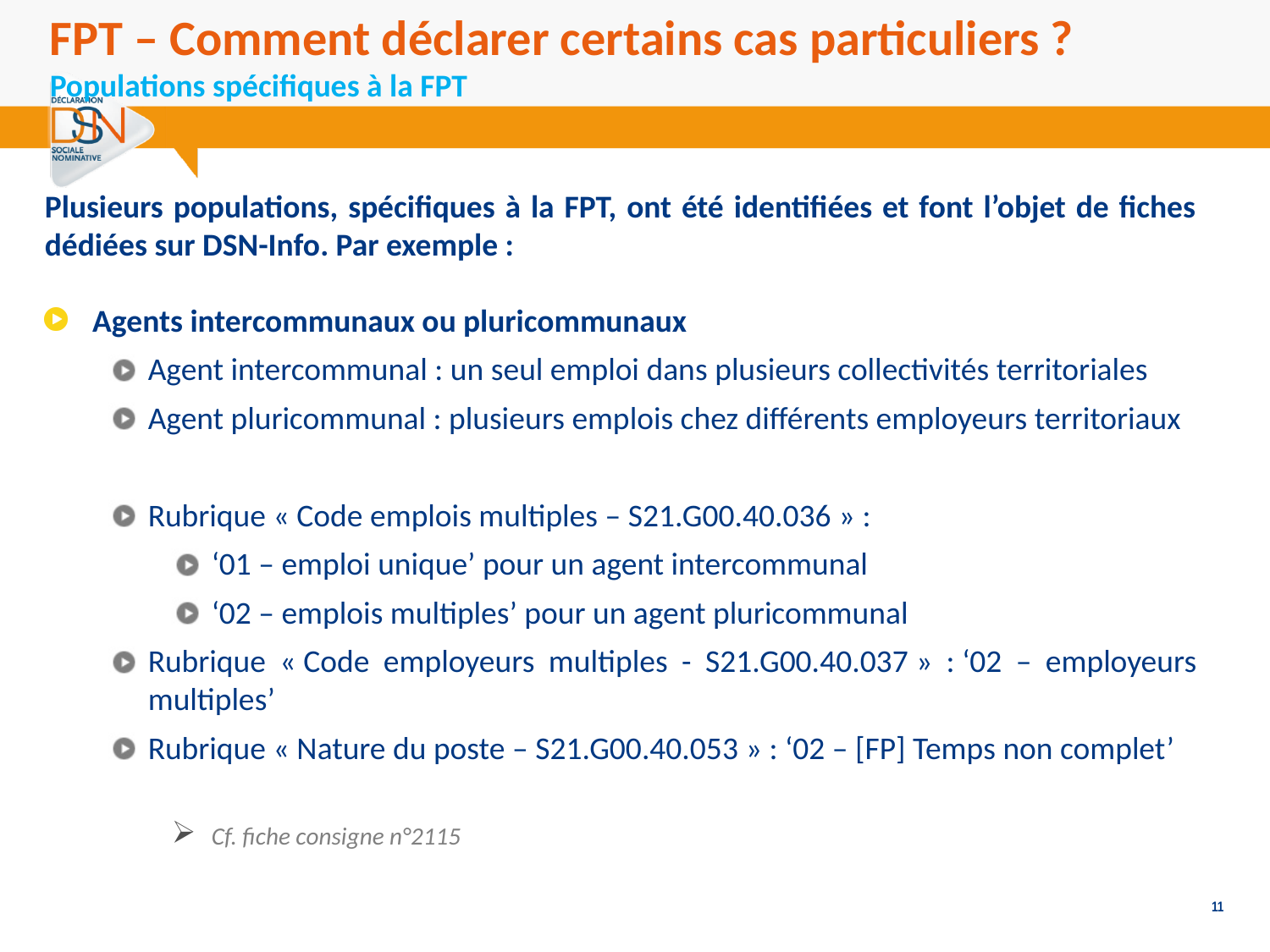

FPT – Comment déclarer certains cas particuliers ?
Populations spécifiques à la FPT
Plusieurs populations, spécifiques à la FPT, ont été identifiées et font l’objet de fiches dédiées sur DSN-Info. Par exemple :

Agents intercommunaux ou pluricommunaux
Agent intercommunal : un seul emploi dans plusieurs collectivités territoriales
Agent pluricommunal : plusieurs emplois chez différents employeurs territoriaux

Rubrique « Code emplois multiples – S21.G00.40.036 » :
‘01 – emploi unique’ pour un agent intercommunal
‘02 – emplois multiples’ pour un agent pluricommunal
Rubrique « Code employeurs multiples - S21.G00.40.037 » : ‘02 – employeurs multiples’
Rubrique « Nature du poste – S21.G00.40.053 » : ‘02 – [FP] Temps non complet’

Cf. fiche consigne n°2115

11